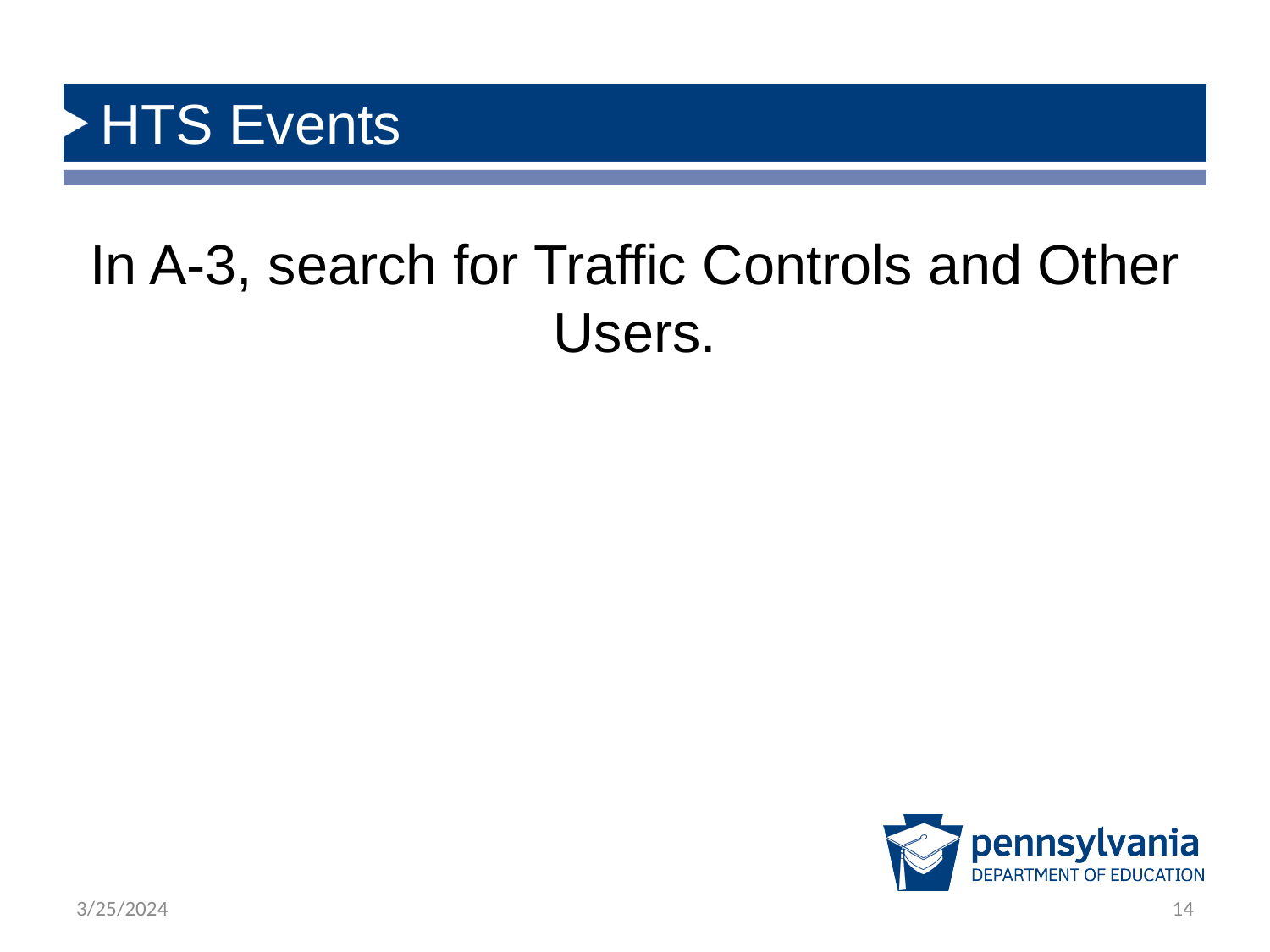

# HTS Events
In A-3, search for Traffic Controls and Other Users.
3/25/2024
14